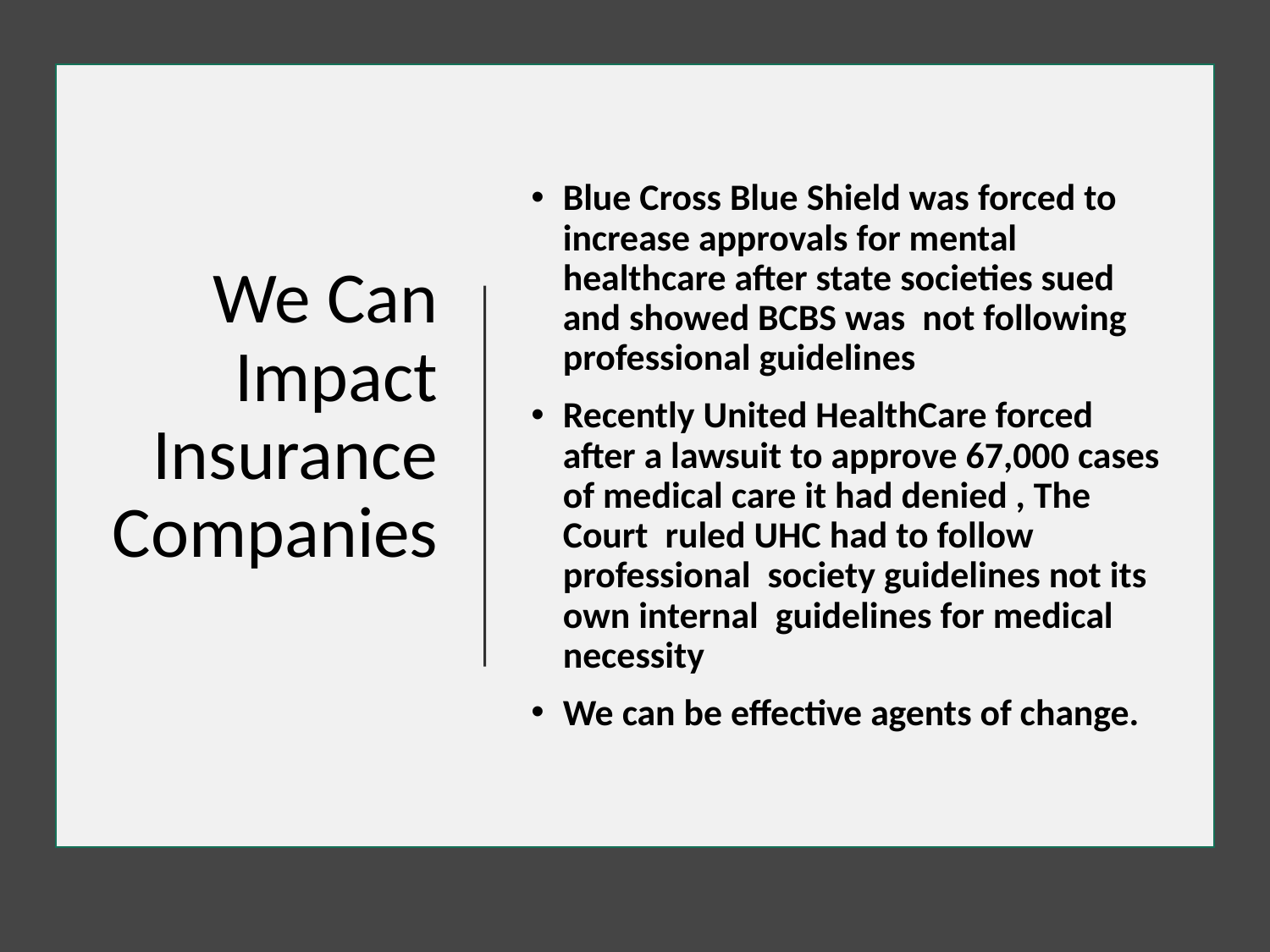

# We Can Impact Insurance Companies
Blue Cross Blue Shield was forced to increase approvals for mental healthcare after state societies sued and showed BCBS was  not following professional guidelines
Recently United HealthCare forced  after a lawsuit to approve 67,000 cases  of medical care it had denied , The Court  ruled UHC had to follow professional  society guidelines not its own internal  guidelines for medical necessity
We can be effective agents of change.